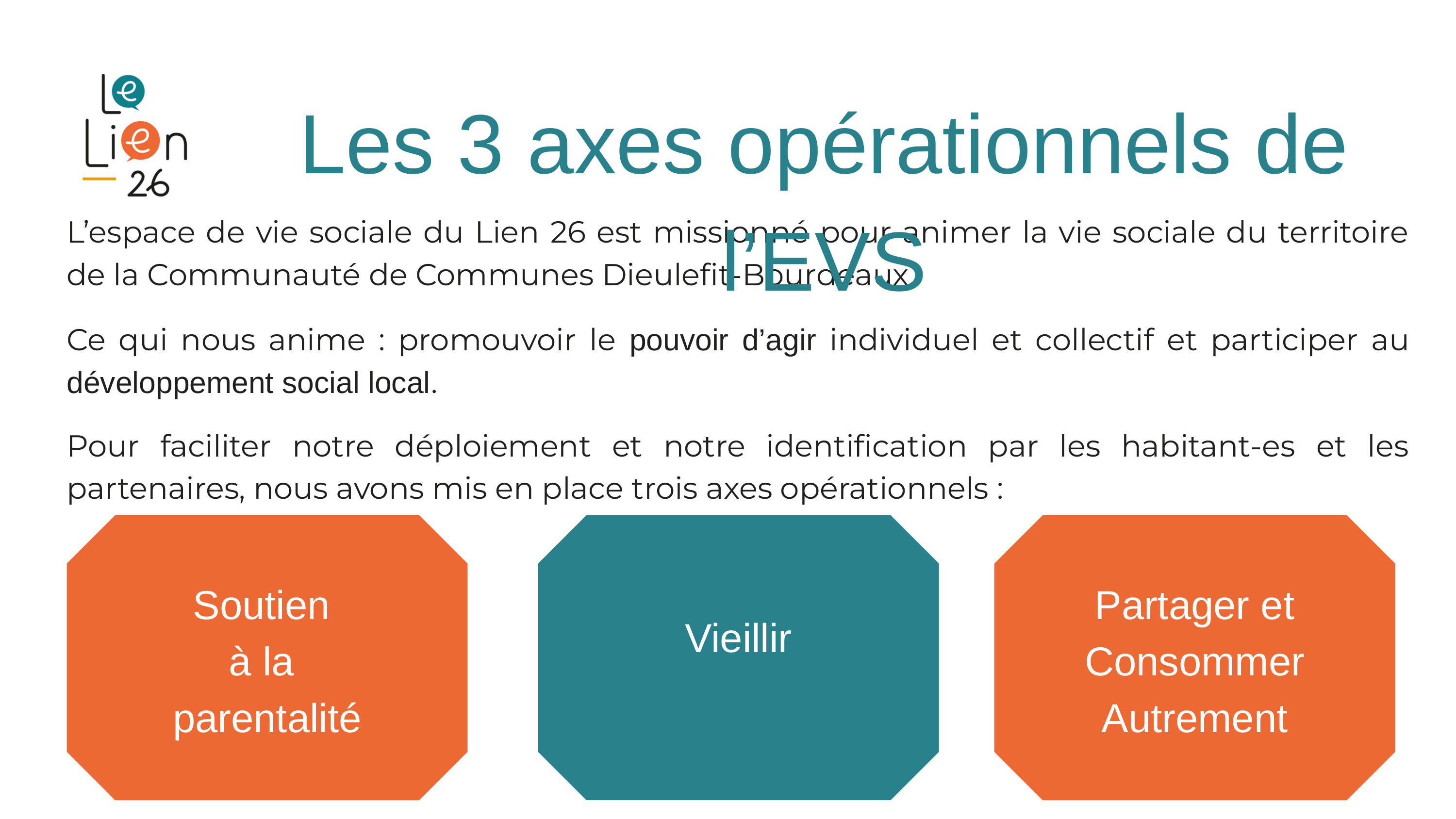

Les 3 axes opérationnels de l’EVS
L’espace de vie sociale du Lien 26 est missionné pour animer la vie sociale du territoire de la Communauté de Communes Dieulefit-Bourdeaux.

Ce qui nous anime : promouvoir le pouvoir d’agir individuel et collectif et participer au développement social local.

Pour faciliter notre déploiement et notre identification par les habitant-es et les partenaires, nous avons mis en place trois axes opérationnels :

Soutien
à la
parentalité
Partager et
Consommer
Autrement
Vieillir